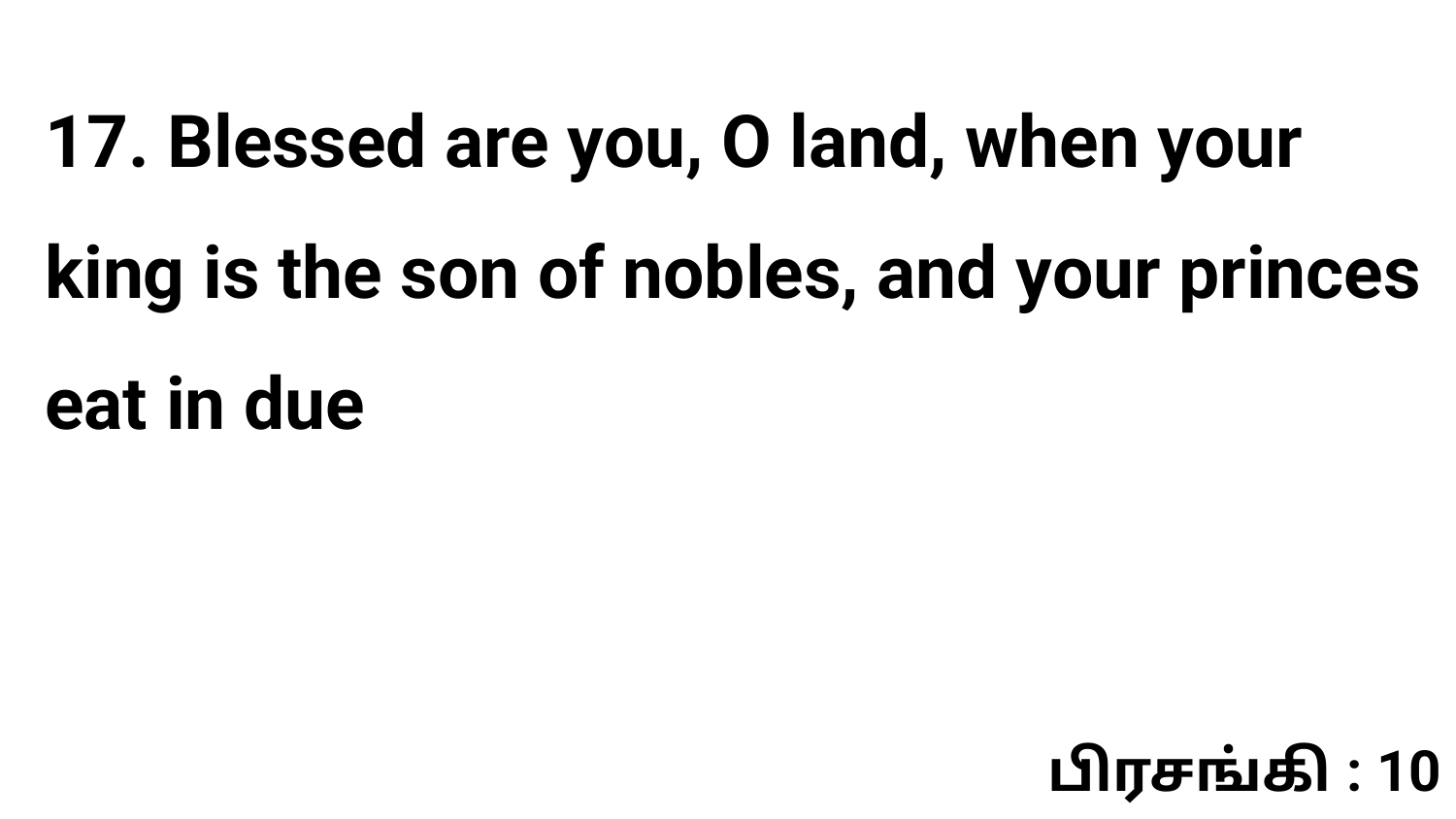

17. Blessed are you, O land, when your king is the son of nobles, and your princes eat in due
பிரசங்கி : 10